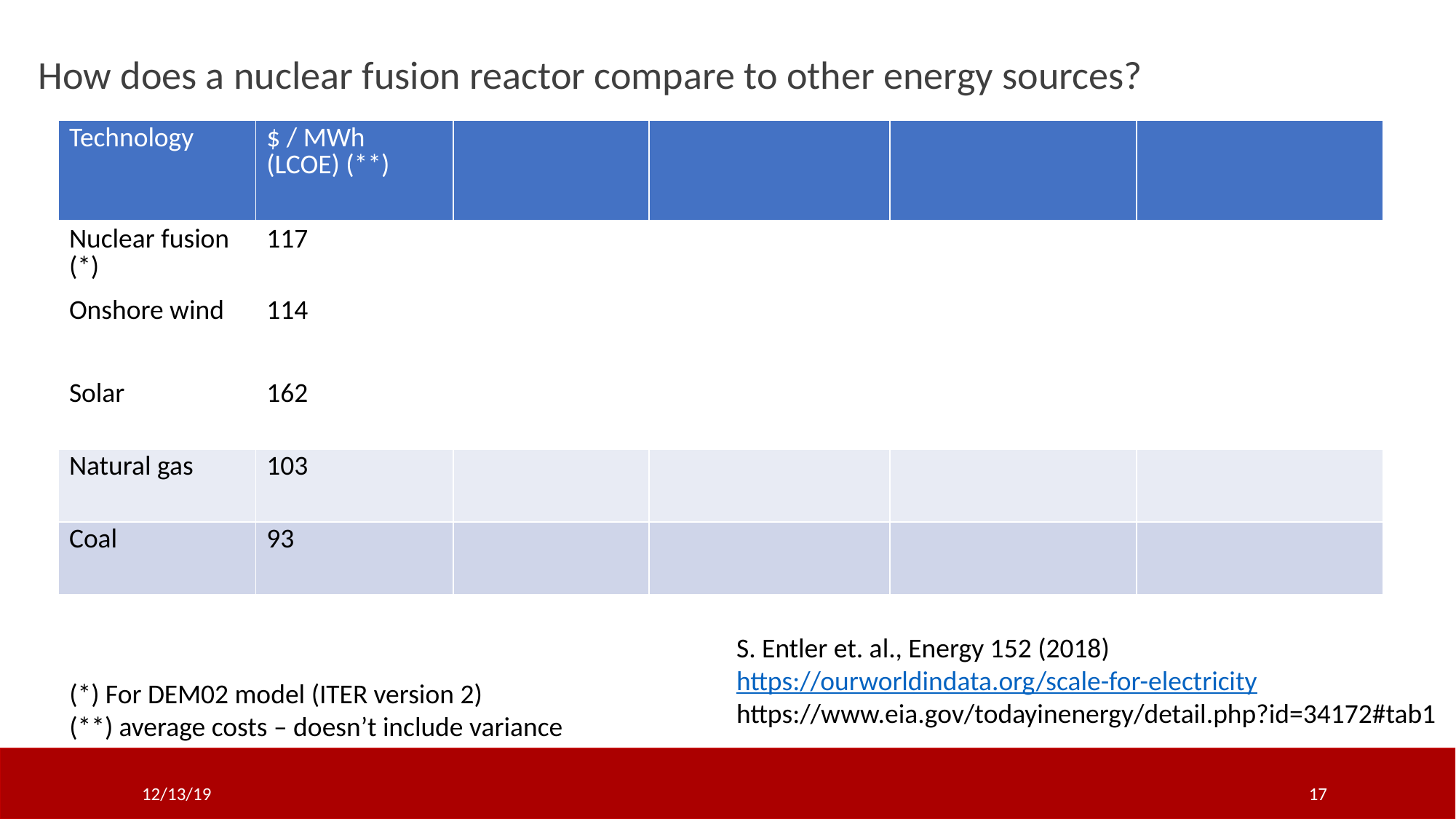

How does a nuclear fusion reactor compare to other energy sources?
| Technology | $ / MWh (LCOE) (\*\*) |  |  |  |  |
| --- | --- | --- | --- | --- | --- |
| Nuclear fusion (\*) | 117 |  |  |  |  |
| Onshore wind | 114 |  |  |  |  |
| Solar | 162 |  |  |  |  |
| Natural gas | 103 |  |  |  |  |
| Coal | 93 |  |  |  |  |
S. Entler et. al., Energy 152 (2018)
https://ourworldindata.org/scale-for-electricity
https://www.eia.gov/todayinenergy/detail.php?id=34172#tab1
(*) For DEM02 model (ITER version 2)
(**) average costs – doesn’t include variance
12/13/19
17